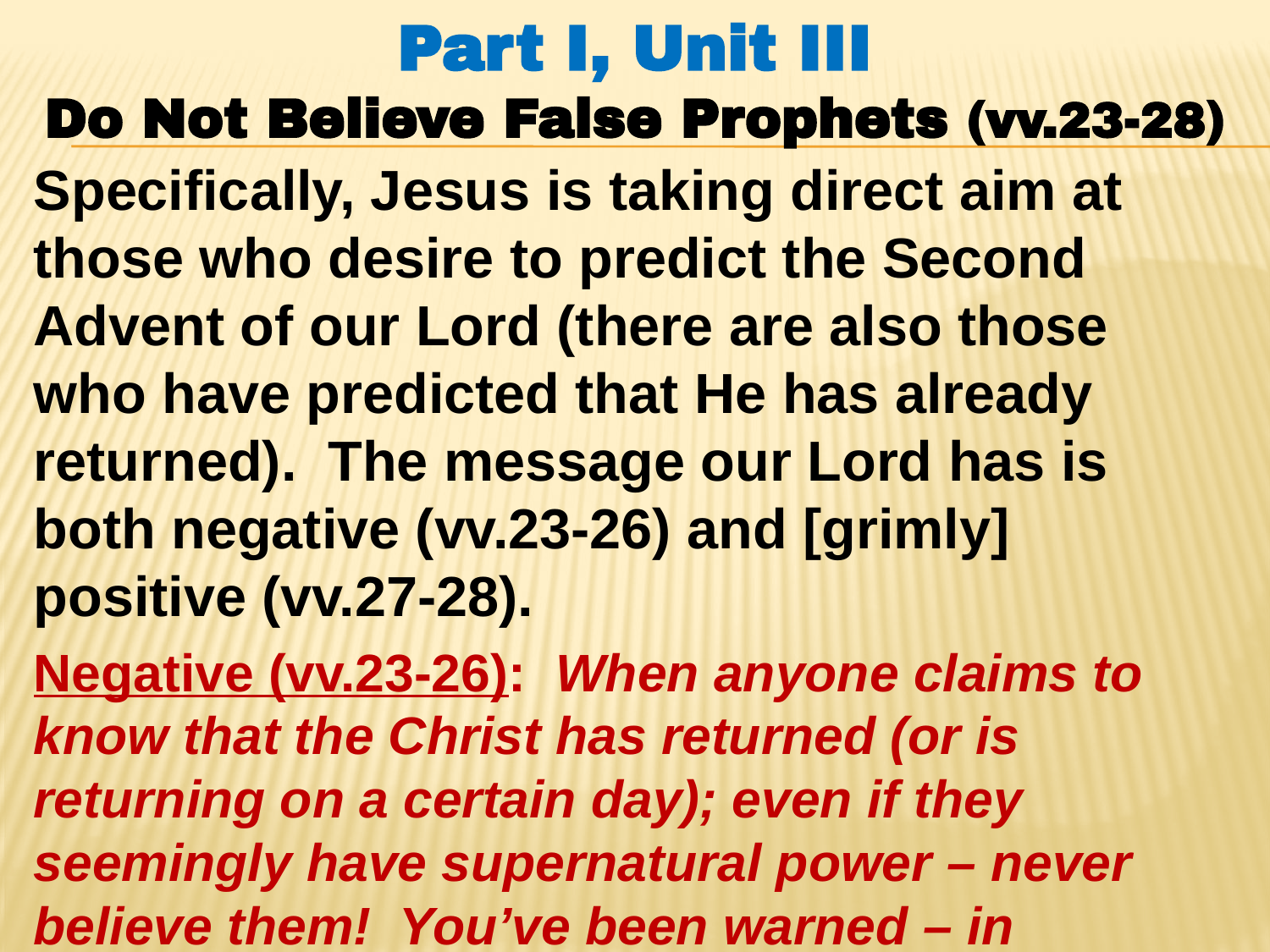

Part I, Unit III
Do Not Believe False Prophets (vv.23-28)
Specifically, Jesus is taking direct aim at those who desire to predict the Second Advent of our Lord (there are also those who have predicted that He has already returned).  The message our Lord has is both negative (vv.23-26) and [grimly] positive (vv.27-28).
Negative (vv.23-26):  When anyone claims to know that the Christ has returned (or is returning on a certain day); even if they seemingly have supernatural power – never believe them!  You’ve been warned – in advance!